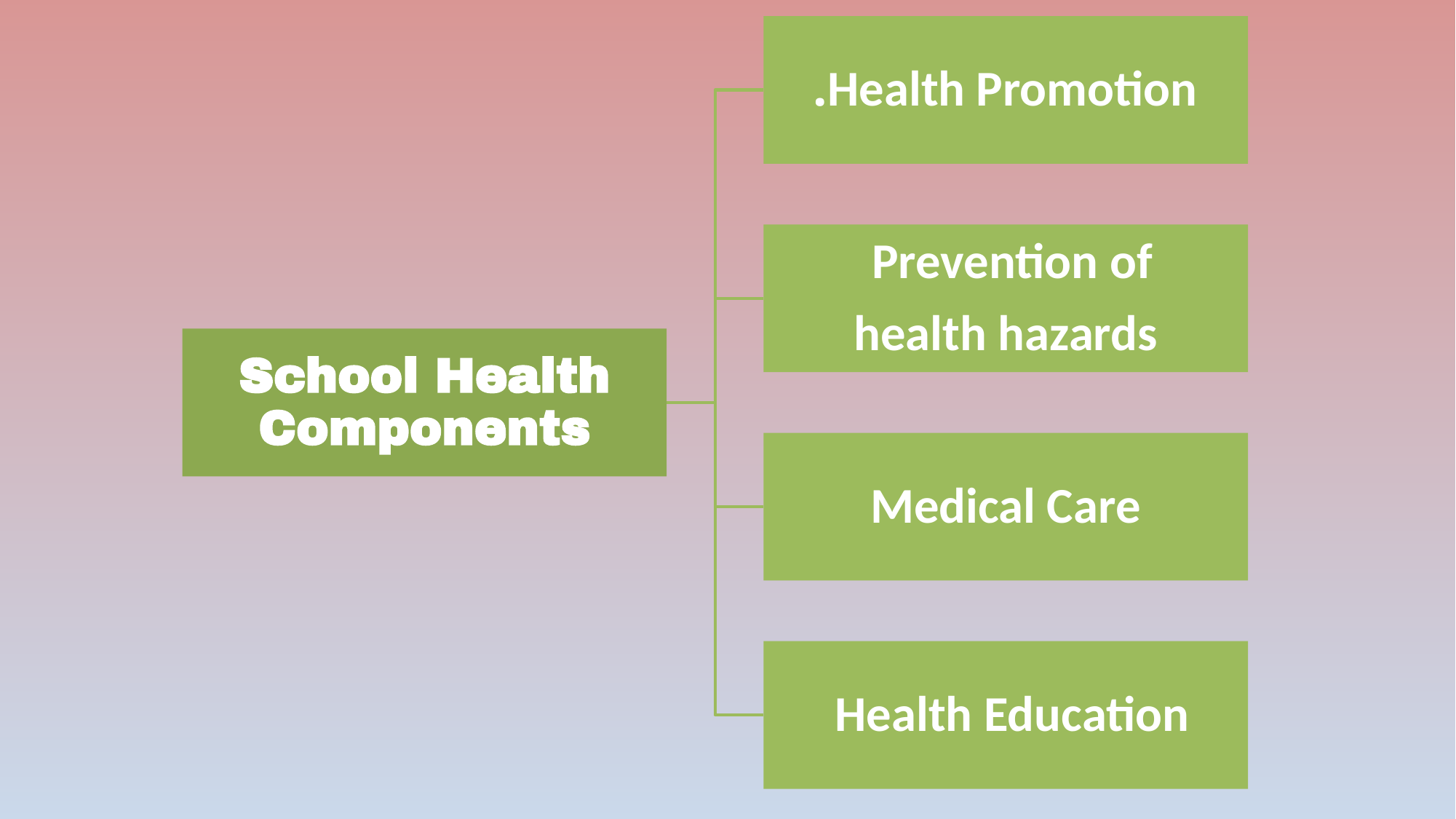

School Health Components
Health Promotion.
Prevention of
health hazards
Medical Care
Health Education